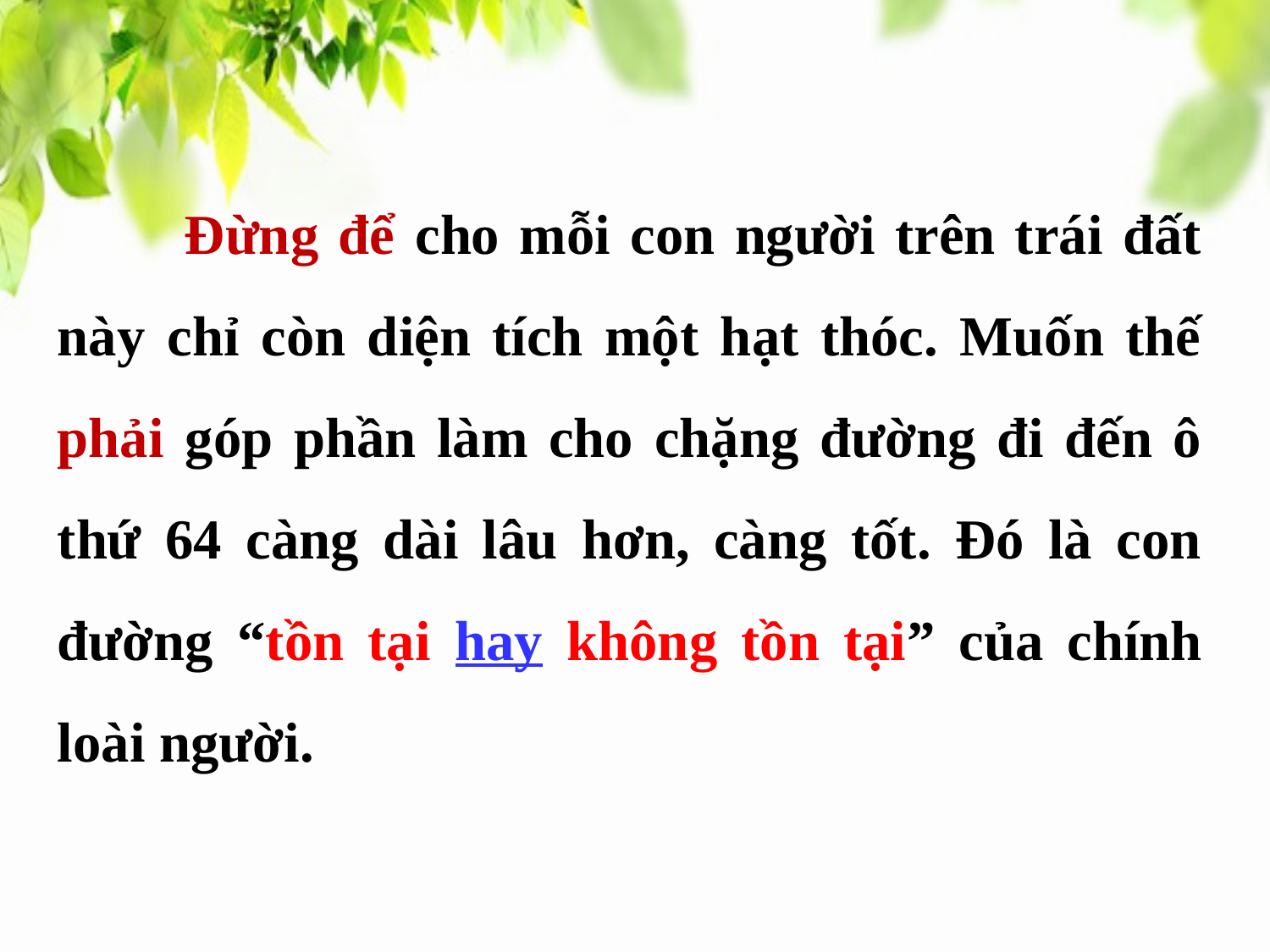

Đừng để cho mỗi con người trên trái đất này chỉ còn diện tích một hạt thóc. Muốn thế phải góp phần làm cho chặng đường đi đến ô thứ 64 càng dài lâu hơn, càng tốt. Đó là con đường “tồn tại hay không tồn tại” của chính loài người.